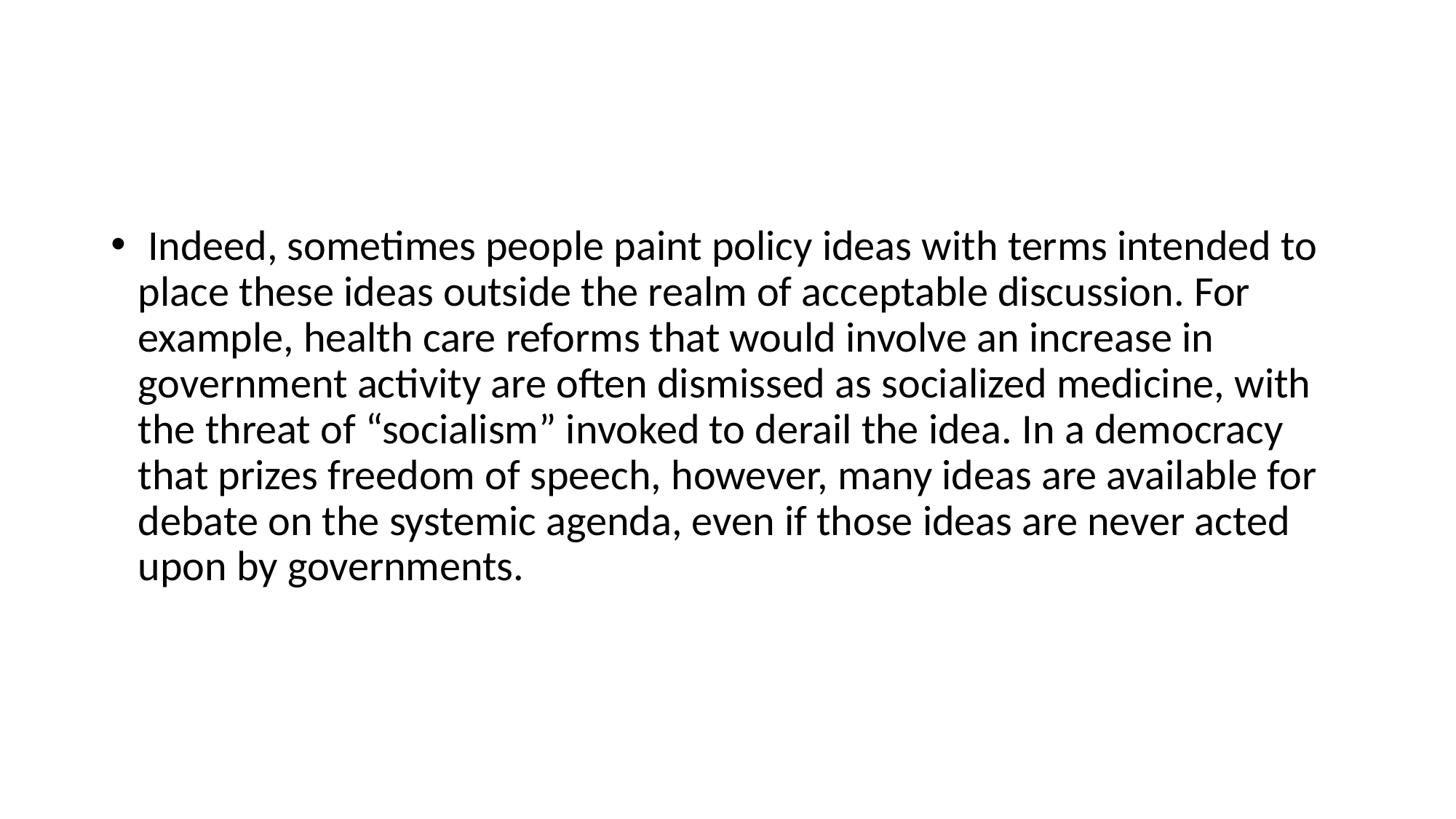

#
 Indeed, sometimes people paint policy ideas with terms intended to place these ideas outside the realm of acceptable discussion. For example, health care reforms that would involve an increase in government activity are often dismissed as socialized medicine, with the threat of “socialism” invoked to derail the idea. In a democracy that prizes freedom of speech, however, many ideas are available for debate on the systemic agenda, even if those ideas are never acted upon by governments.